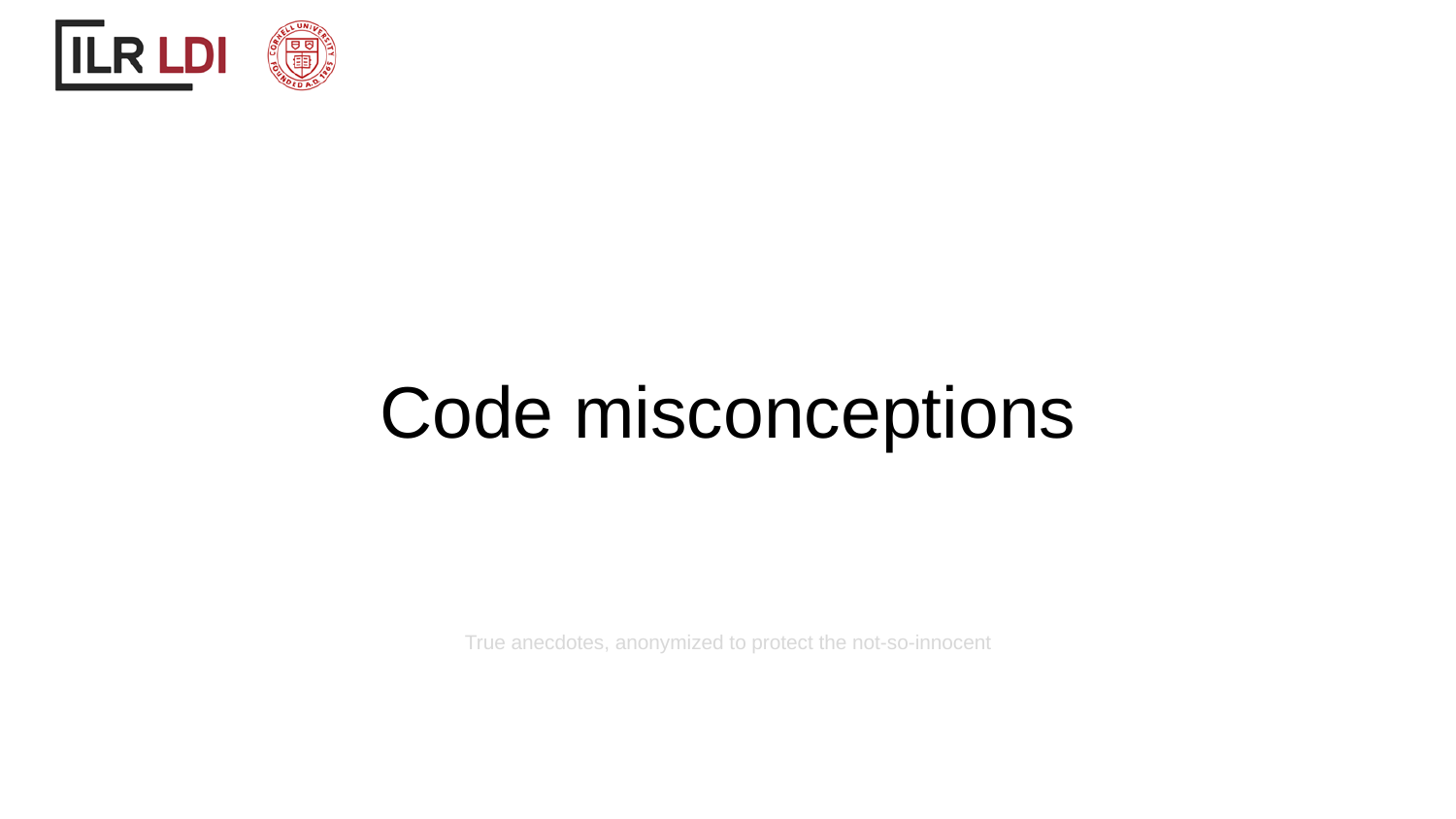

# Code misconceptions
True anecdotes, anonymized to protect the not-so-innocent